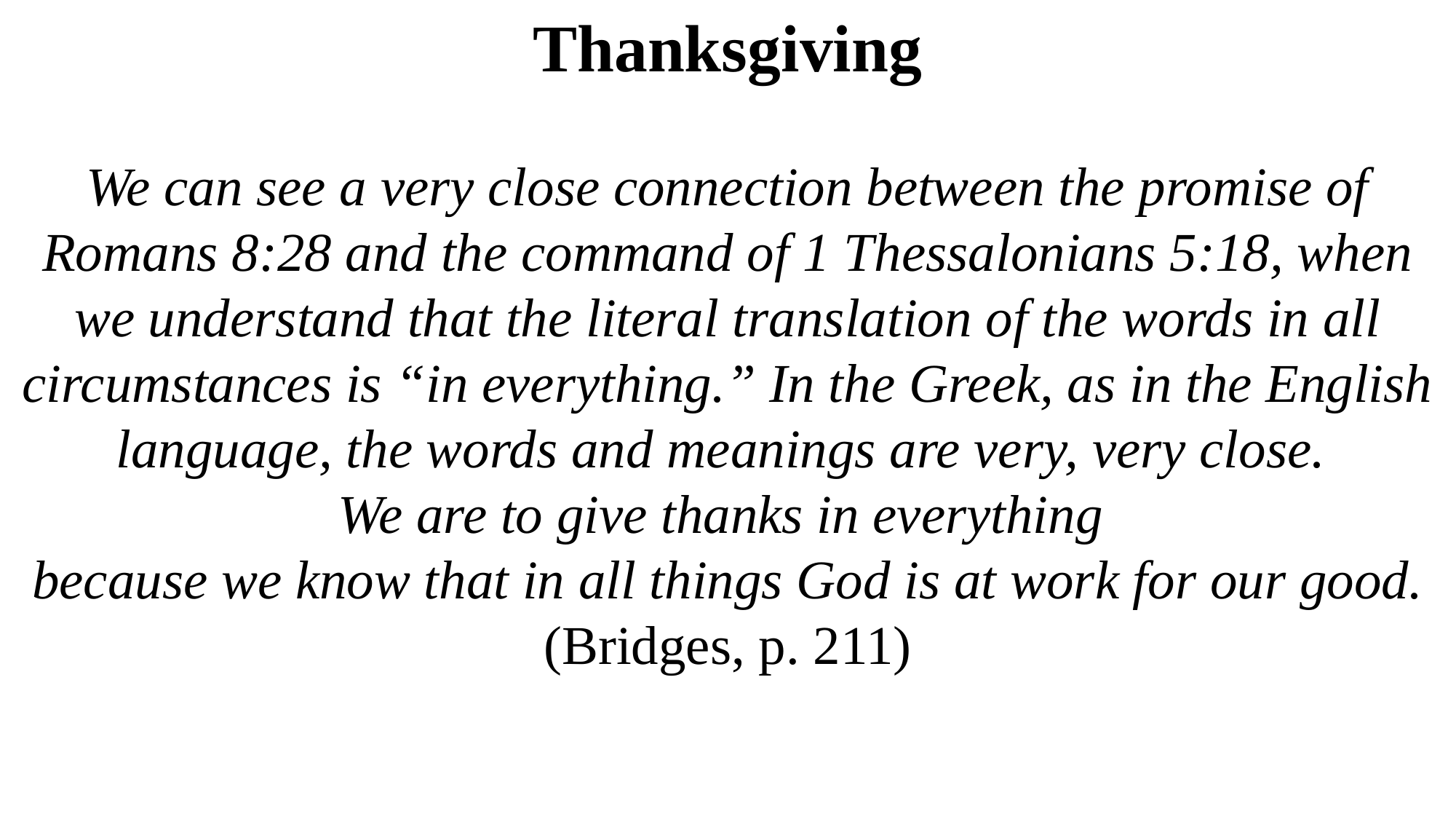

Thanksgiving
We can see a very close connection between the promise of Romans 8:28 and the command of 1 Thessalonians 5:18, when we understand that the literal translation of the words in all circumstances is “in everything.” In the Greek, as in the English language, the words and meanings are very, very close.
We are to give thanks in everything
because we know that in all things God is at work for our good.
(Bridges, p. 211)